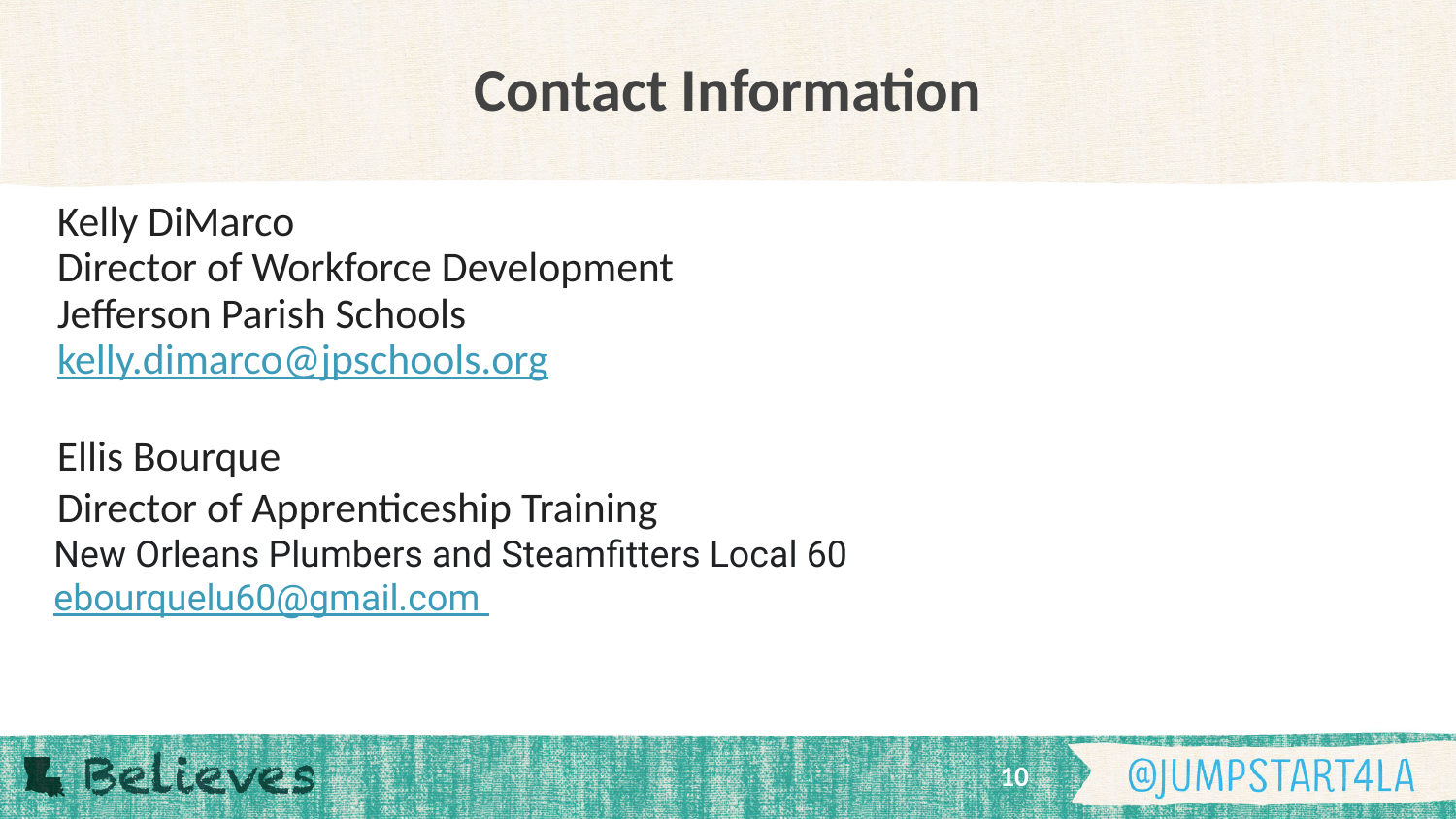

# Contact Information
Kelly DiMarco
Director of Workforce Development
Jefferson Parish Schools
kelly.dimarco@jpschools.org

Ellis Bourque
Director of Apprenticeship Training
  New Orleans Plumbers and Steamfitters Local 60
  ebourquelu60@gmail.com